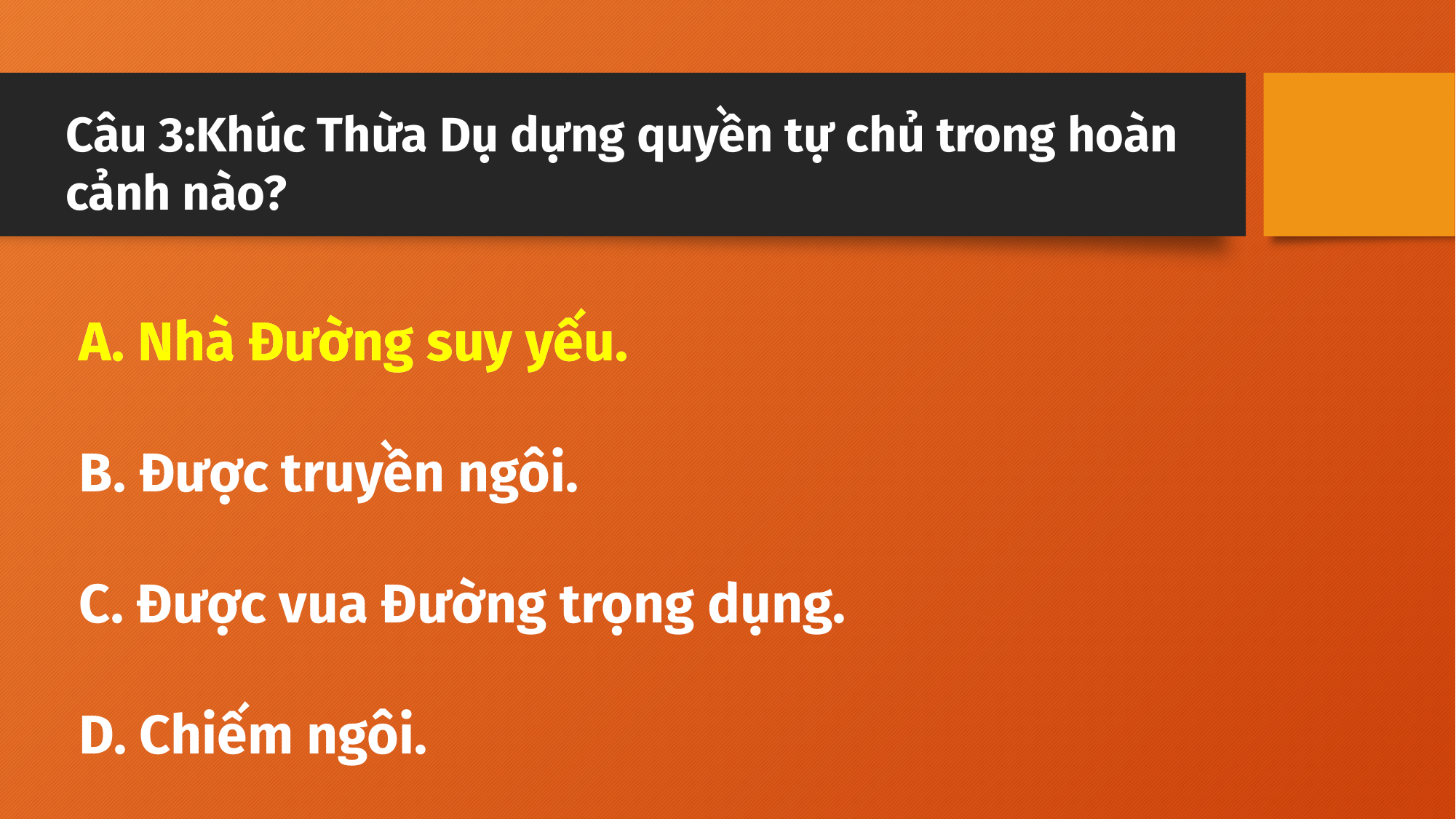

Câu 3:Khúc Thừa Dụ dựng quyền tự chủ trong hoàn cảnh nào?
A. Nhà Đường suy yếu.

B. Được truyền ngôi.

C. Được vua Đường trọng dụng.

D. Chiếm ngôi.
A. Nhà Đường suy yếu.